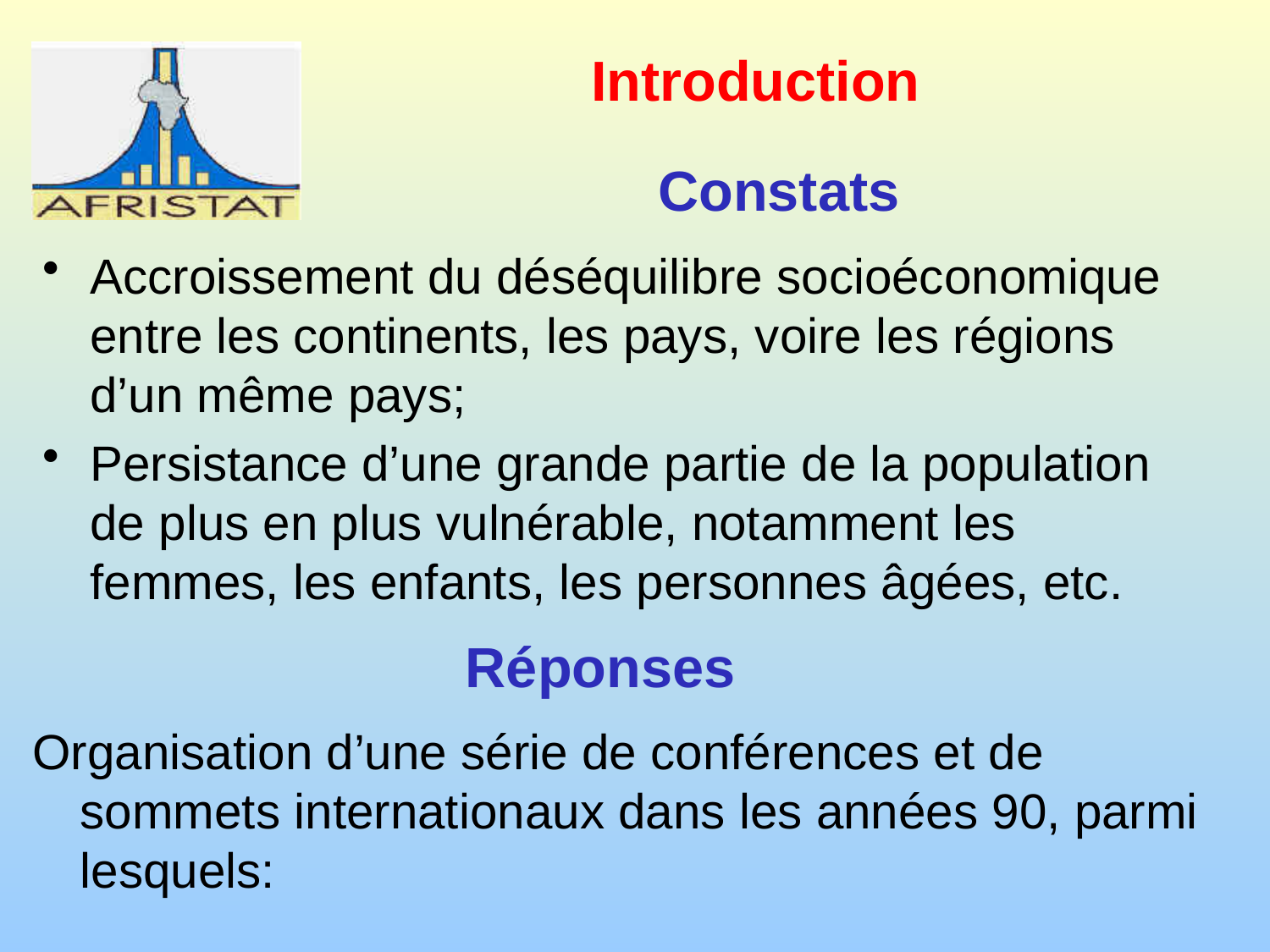

# Introduction
Constats
Accroissement du déséquilibre socioéconomique entre les continents, les pays, voire les régions d’un même pays;
Persistance d’une grande partie de la population de plus en plus vulnérable, notamment les femmes, les enfants, les personnes âgées, etc.

Réponses
Organisation d’une série de conférences et de sommets internationaux dans les années 90, parmi lesquels: